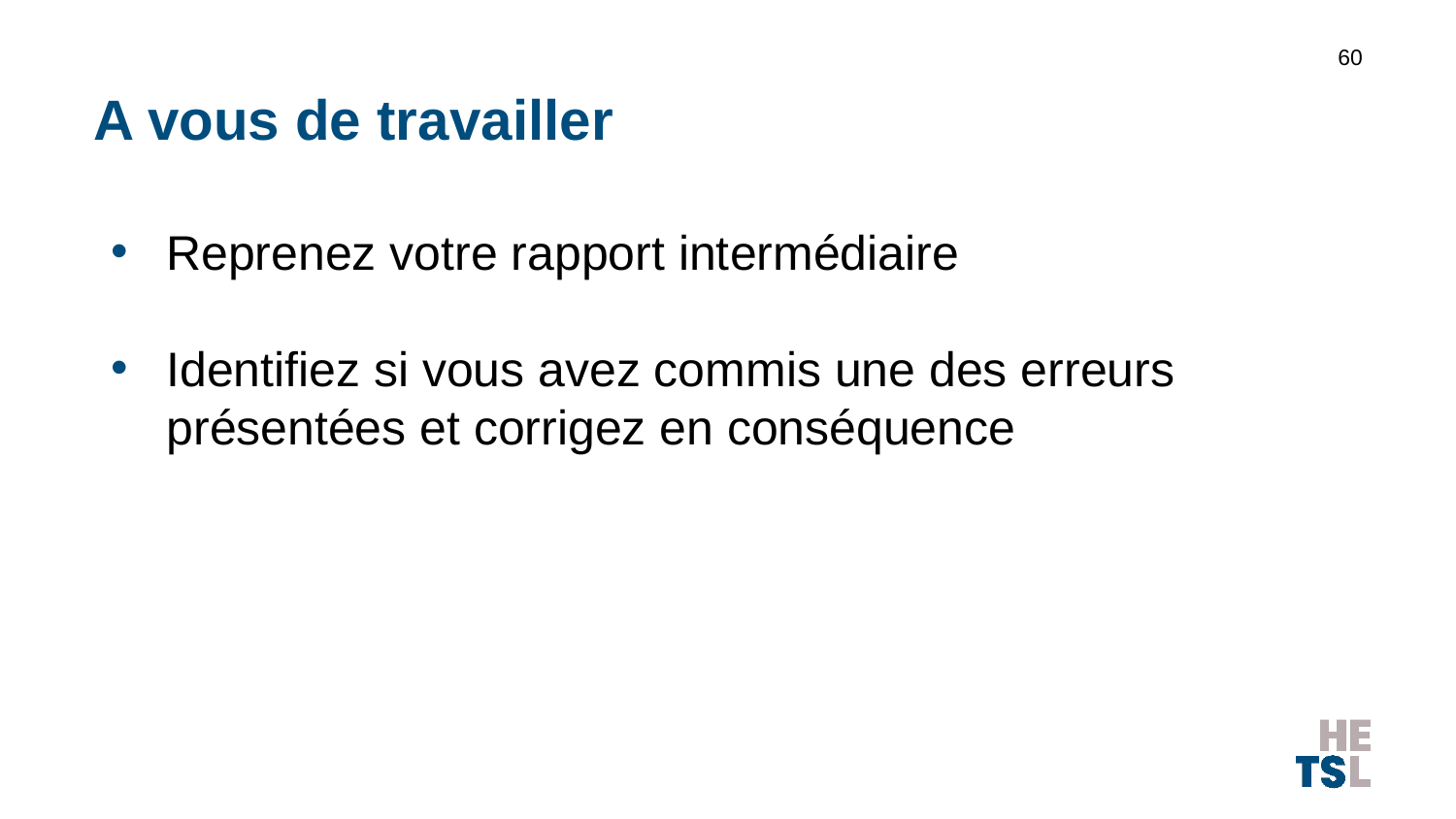

60
# A vous de travailler
Reprenez votre rapport intermédiaire

Identifiez si vous avez commis une des erreurs présentées et corrigez en conséquence